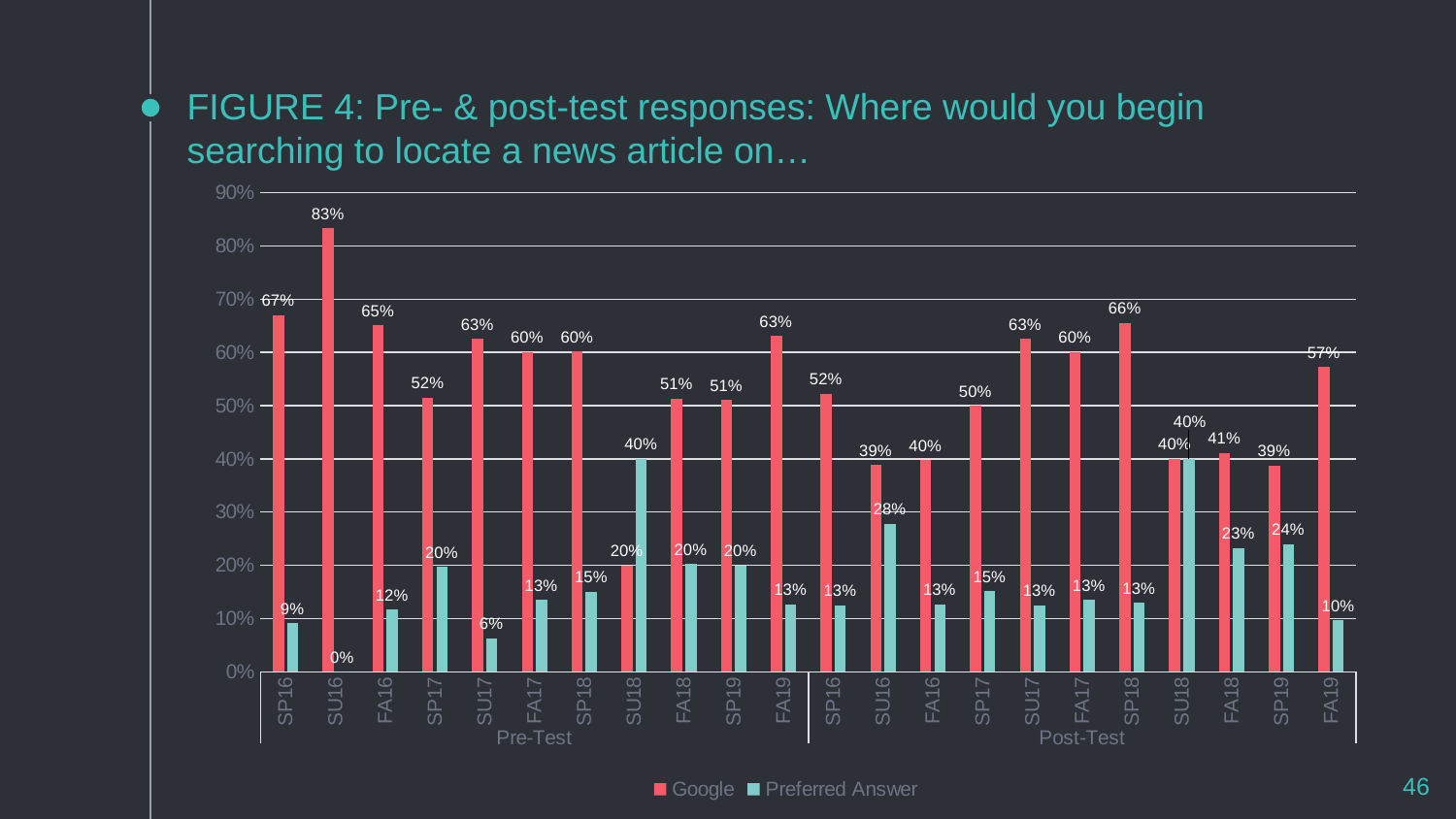

# FIGURE 4: Pre- & post-test responses: Where would you begin searching to locate a news article on…

### Chart

| Category | Google | Preferred Answer |
|---|---|---|
| SP16 | 0.6704545454545454 | 0.09090909090909091 |
| SU16 | 0.8333333333333334 | 0.0 |
| FA16 | 0.6504854368932039 | 0.11650485436893203 |
| SP17 | 0.5151515151515151 | 0.19696969696969696 |
| SU17 | 0.625 | 0.0625 |
| FA17 | 0.6012269938650306 | 0.13496932515337423 |
| SP18 | 0.6021505376344086 | 0.15053763440860213 |
| SU18 | 0.2 | 0.4 |
| FA18 | 0.5135135135135135 | 0.20270270270270271 |
| SP19 | 0.5102040816326531 | 0.2 |
| FA19 | 0.6310679611650486 | 0.1262135922330097 |
| SP16 | 0.5227272727272727 | 0.125 |
| SU16 | 0.3888888888888889 | 0.2777777777777778 |
| FA16 | 0.39805825242718446 | 0.1262135922330097 |
| SP17 | 0.5 | 0.15151515151515152 |
| SU17 | 0.625 | 0.125 |
| FA17 | 0.6012269938650306 | 0.13496932515337423 |
| SP18 | 0.6559139784946236 | 0.12903225806451613 |
| SU18 | 0.4 | 0.4 |
| FA18 | 0.410958904109589 | 0.2328767123287671 |
| SP19 | 0.3877551020408163 | 0.24 |
| FA19 | 0.5728155339805825 | 0.0970873786407767 |
46